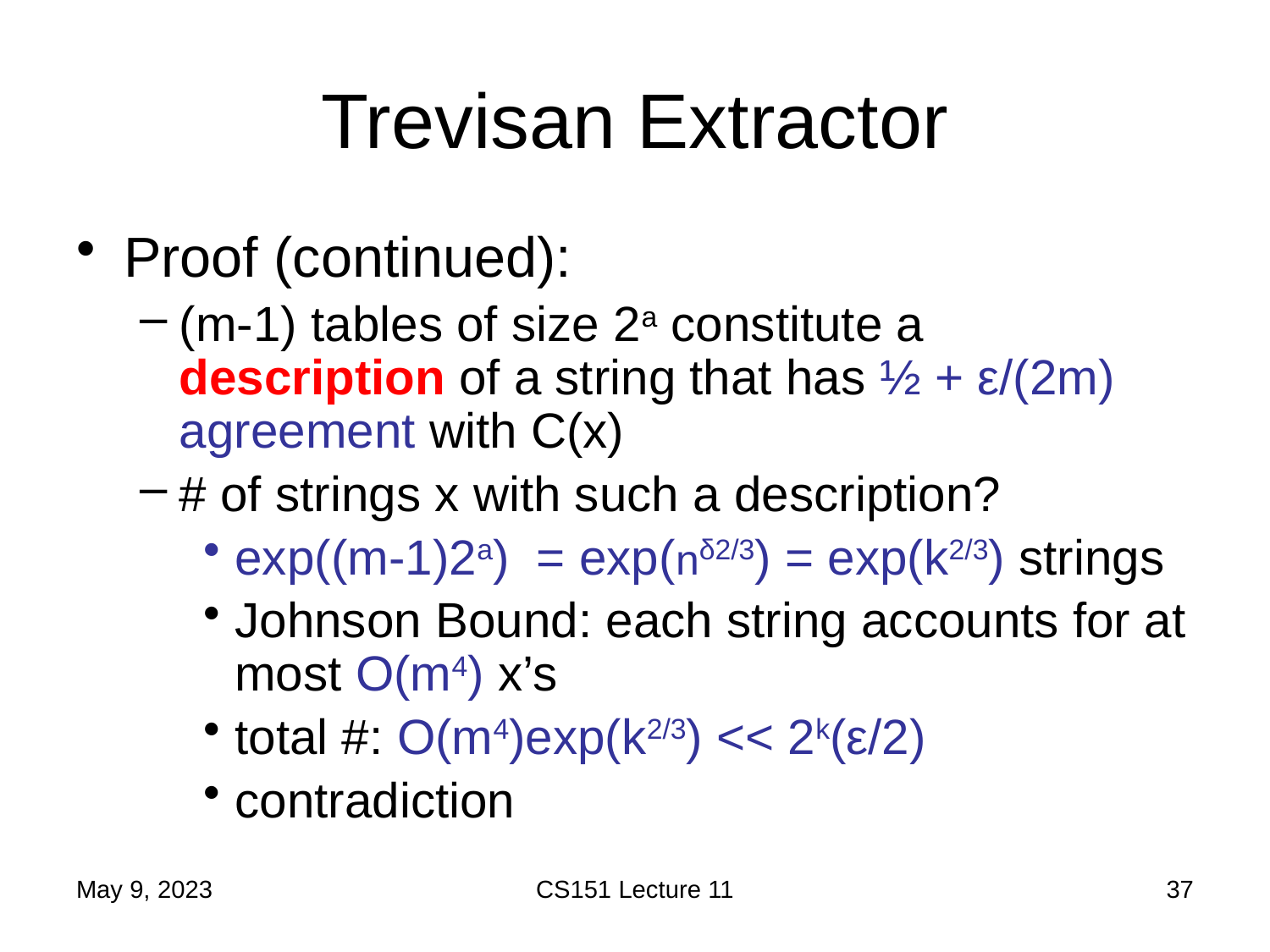

# Trevisan Extractor
Proof (continued):
(m-1) tables of size 2a constitute a description of a string that has ½ + ε/(2m) agreement with C(x)
# of strings x with such a description?
exp((m-1)2a)  = exp(nδ2/3) = exp(k2/3) strings
Johnson Bound: each string accounts for at most O(m4) x’s
total #: O(m4)exp(k2/3) << 2k(ε/2)
contradiction
May 9, 2023
CS151 Lecture 11
37